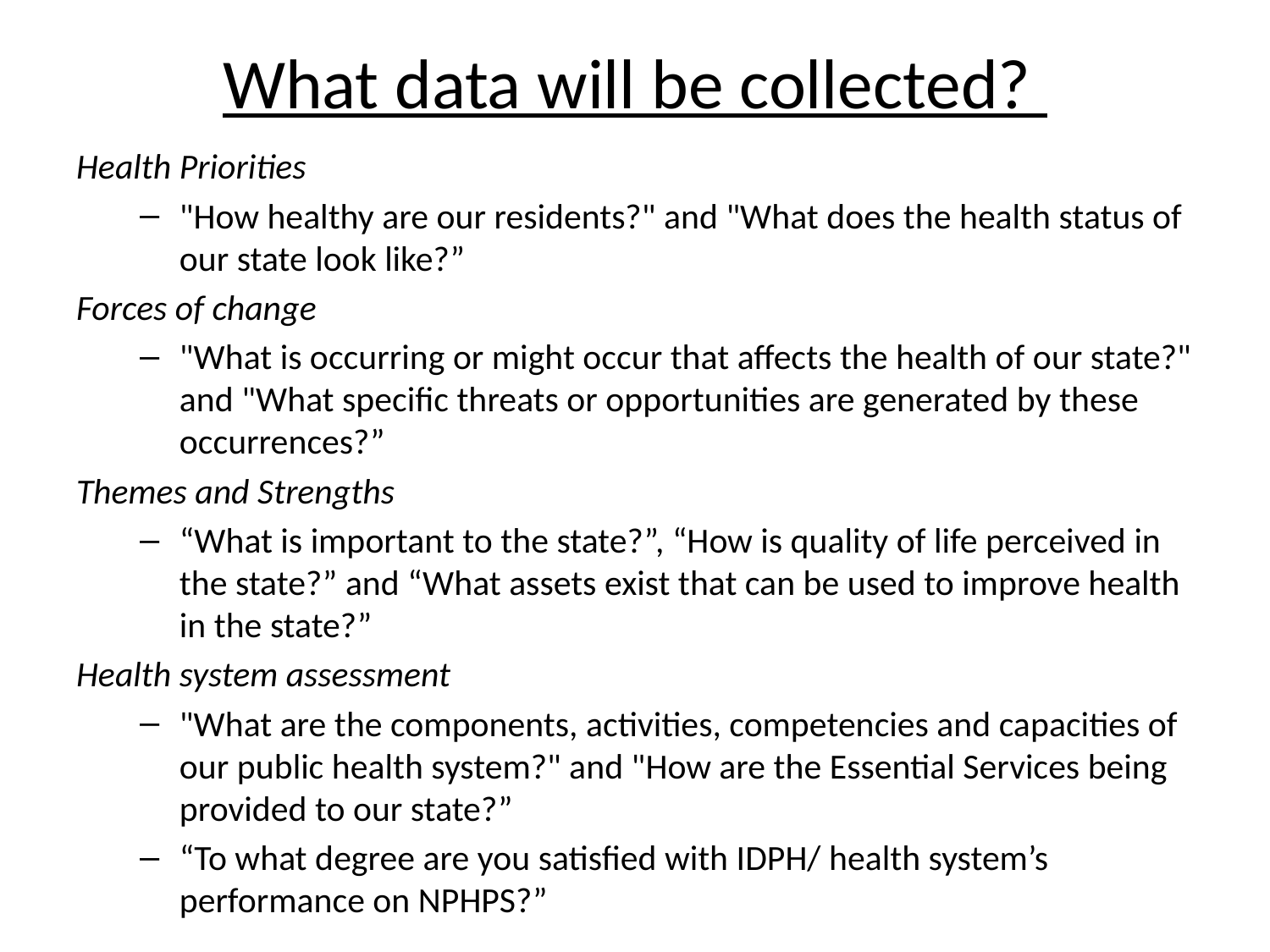

# What data will be collected?
Health Priorities
"How healthy are our residents?" and "What does the health status of our state look like?”
Forces of change
"What is occurring or might occur that affects the health of our state?" and "What specific threats or opportunities are generated by these occurrences?”
Themes and Strengths
“What is important to the state?”, “How is quality of life perceived in the state?” and “What assets exist that can be used to improve health in the state?”
Health system assessment
"What are the components, activities, competencies and capacities of our public health system?" and "How are the Essential Services being provided to our state?”
“To what degree are you satisfied with IDPH/ health system’s performance on NPHPS?”